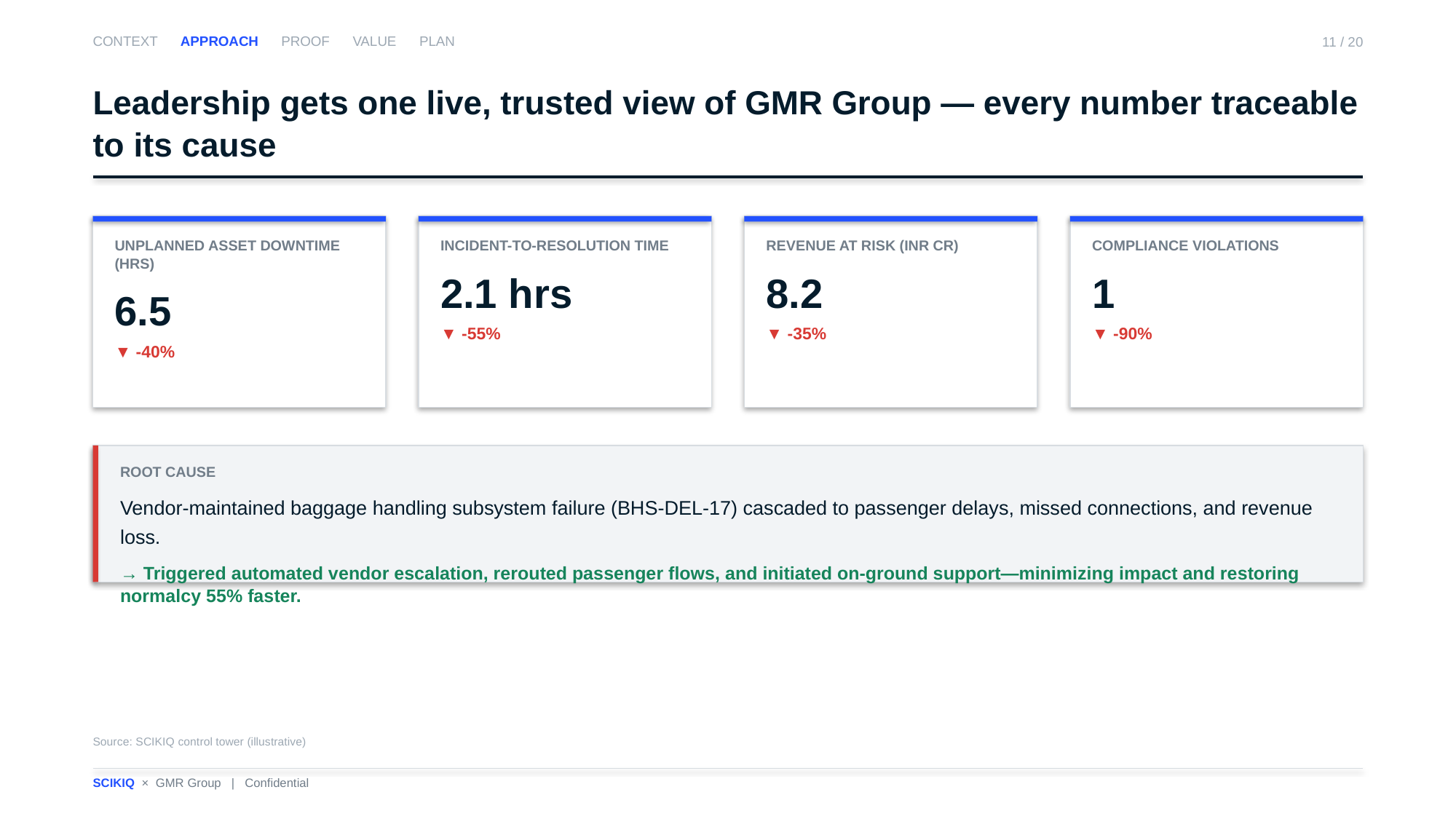

CONTEXT      APPROACH      PROOF      VALUE      PLAN
11 / 20
Leadership gets one live, trusted view of GMR Group — every number traceable to its cause

UNPLANNED ASSET DOWNTIME (HRS)
6.5
▼ -40%
INCIDENT-TO-RESOLUTION TIME
2.1 hrs
▼ -55%
REVENUE AT RISK (INR CR)
8.2
▼ -35%
COMPLIANCE VIOLATIONS
1
▼ -90%

ROOT CAUSE
Vendor-maintained baggage handling subsystem failure (BHS-DEL-17) cascaded to passenger delays, missed connections, and revenue loss.
→ Triggered automated vendor escalation, rerouted passenger flows, and initiated on-ground support—minimizing impact and restoring normalcy 55% faster.
Source: SCIKIQ control tower (illustrative)
SCIKIQ  ×  GMR Group   |   Confidential